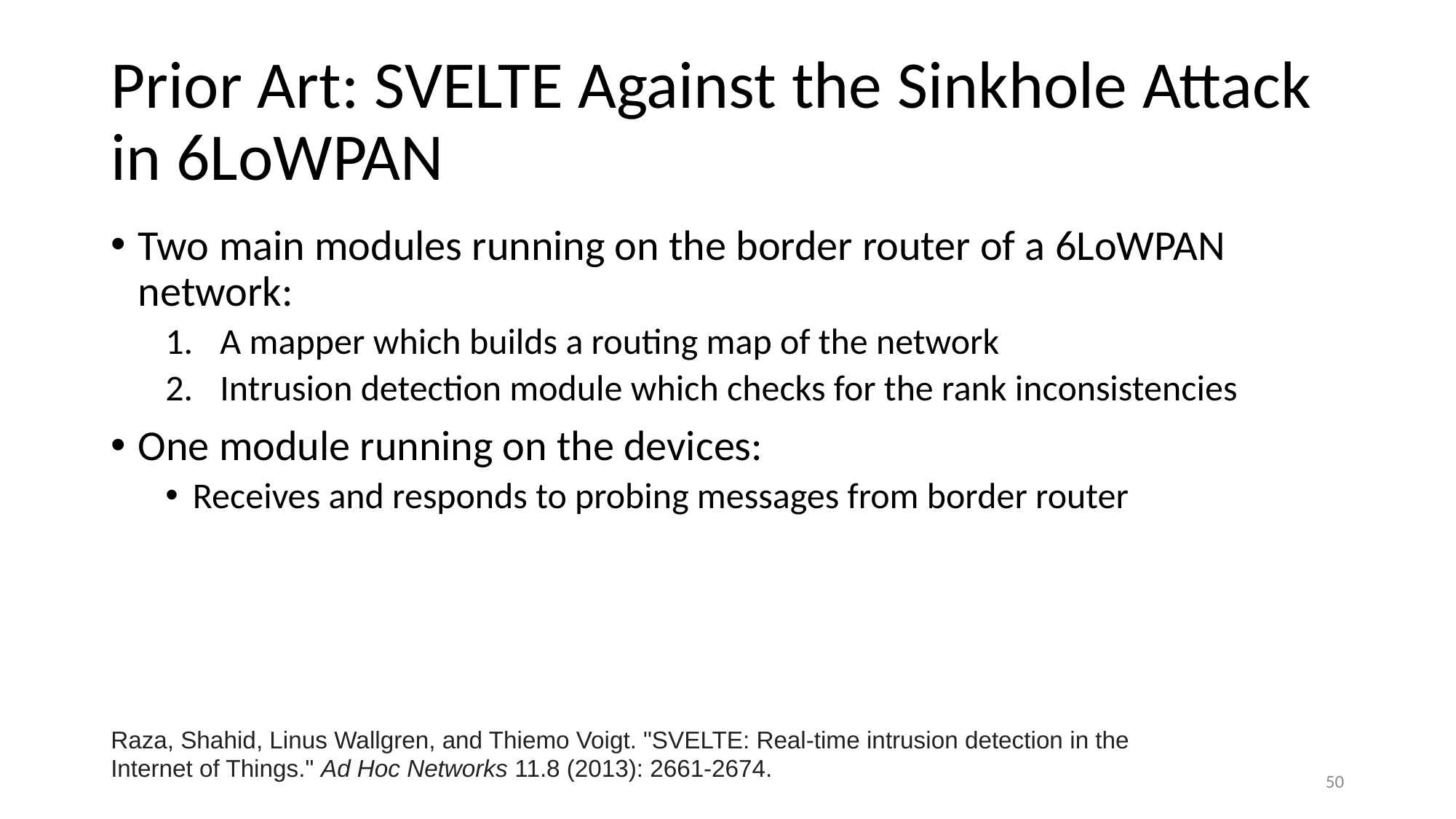

# Prior Art: SVELTE Against the Sinkhole Attack in 6LoWPAN
Two main modules running on the border router of a 6LoWPAN network:
A mapper which builds a routing map of the network
Intrusion detection module which checks for the rank inconsistencies
One module running on the devices:
Receives and responds to probing messages from border router
Raza, Shahid, Linus Wallgren, and Thiemo Voigt. "SVELTE: Real-time intrusion detection in the Internet of Things." Ad Hoc Networks 11.8 (2013): 2661-2674.
50